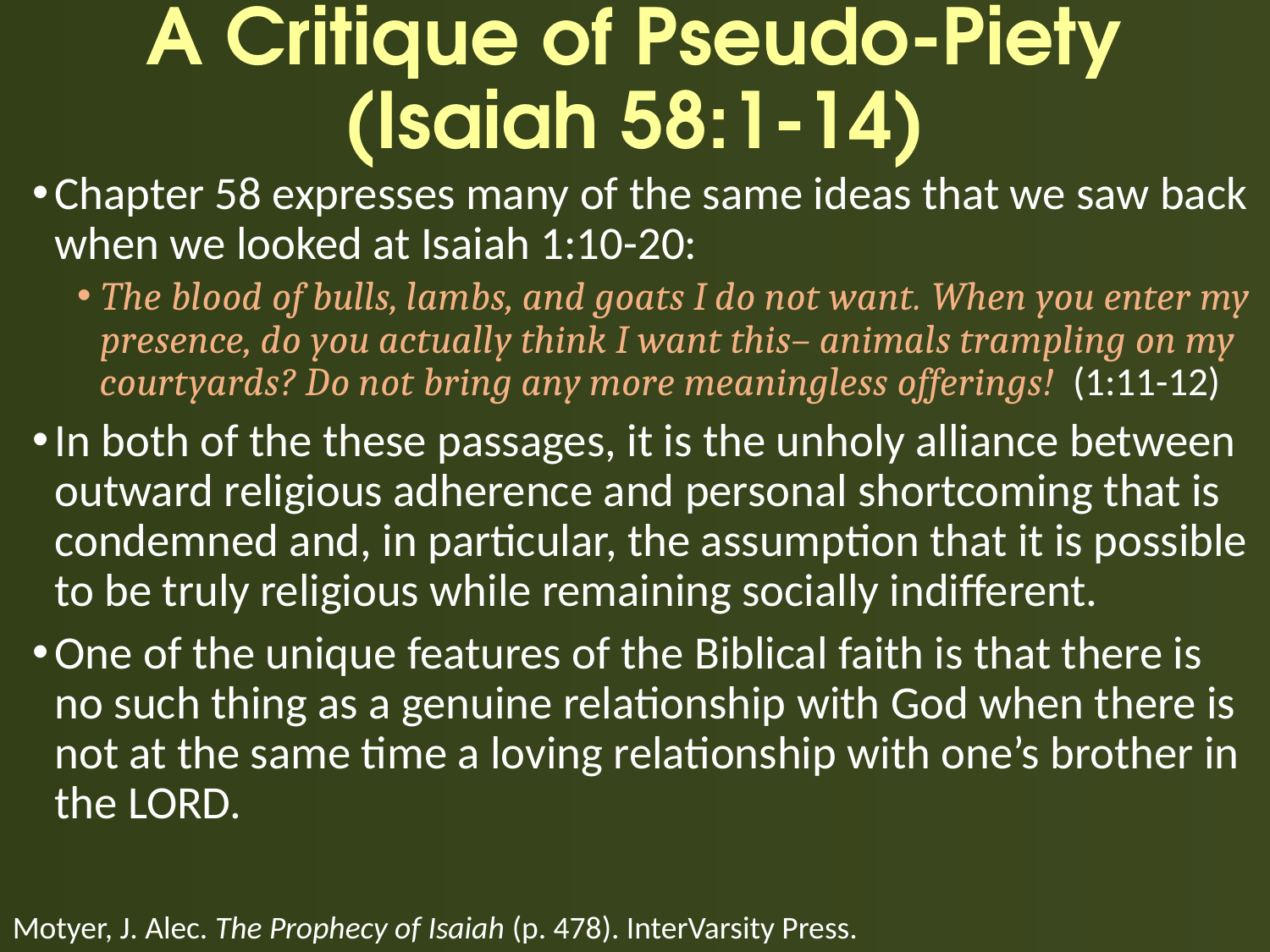

# A Critique of Pseudo-Piety (Isaiah 58:1-14)
Chapter 58 expresses many of the same ideas that we saw back when we looked at Isaiah 1:10-20:
The blood of bulls, lambs, and goats I do not want. When you enter my presence, do you actually think I want this– animals trampling on my courtyards? Do not bring any more meaningless offerings!  (1:11-12)
In both of the these passages, it is the unholy alliance between outward religious adherence and personal shortcoming that is condemned and, in particular, the assumption that it is possible to be truly religious while remaining socially indifferent.
One of the unique features of the Biblical faith is that there is no such thing as a genuine relationship with God when there is not at the same time a loving relationship with one’s brother in the LORD.
Motyer, J. Alec. The Prophecy of Isaiah (p. 478). InterVarsity Press.